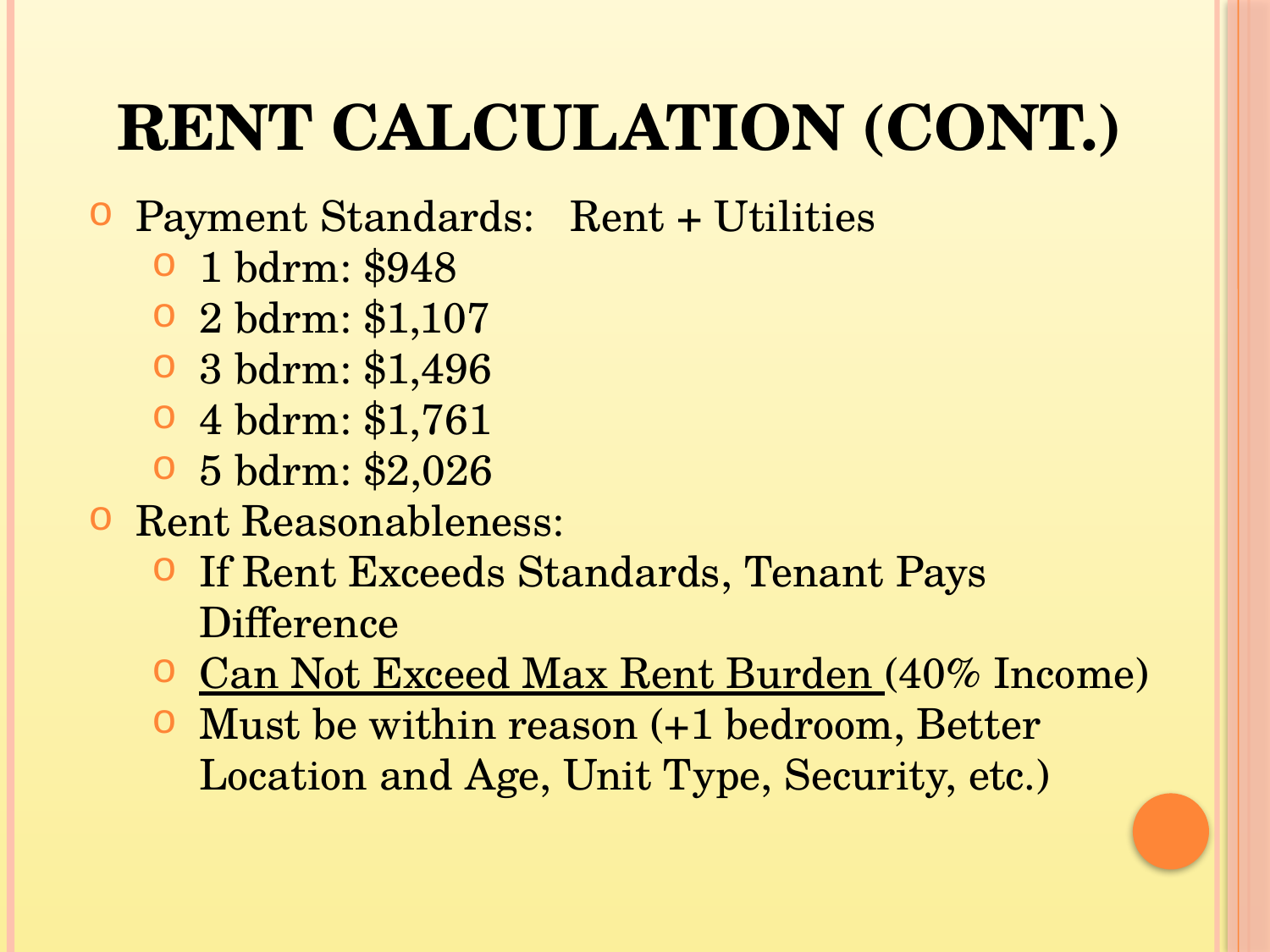

# Rent Calculation (cont.)

Payment Standards:   Rent + Utilities
1 bdrm: $948
2 bdrm: $1,107
3 bdrm: $1,496
4 bdrm: $1,761
5 bdrm: $2,026
Rent Reasonableness:
If Rent Exceeds Standards, Tenant Pays Difference
Can Not Exceed Max Rent Burden (40% Income)
Must be within reason (+1 bedroom, Better Location and Age, Unit Type, Security, etc.)